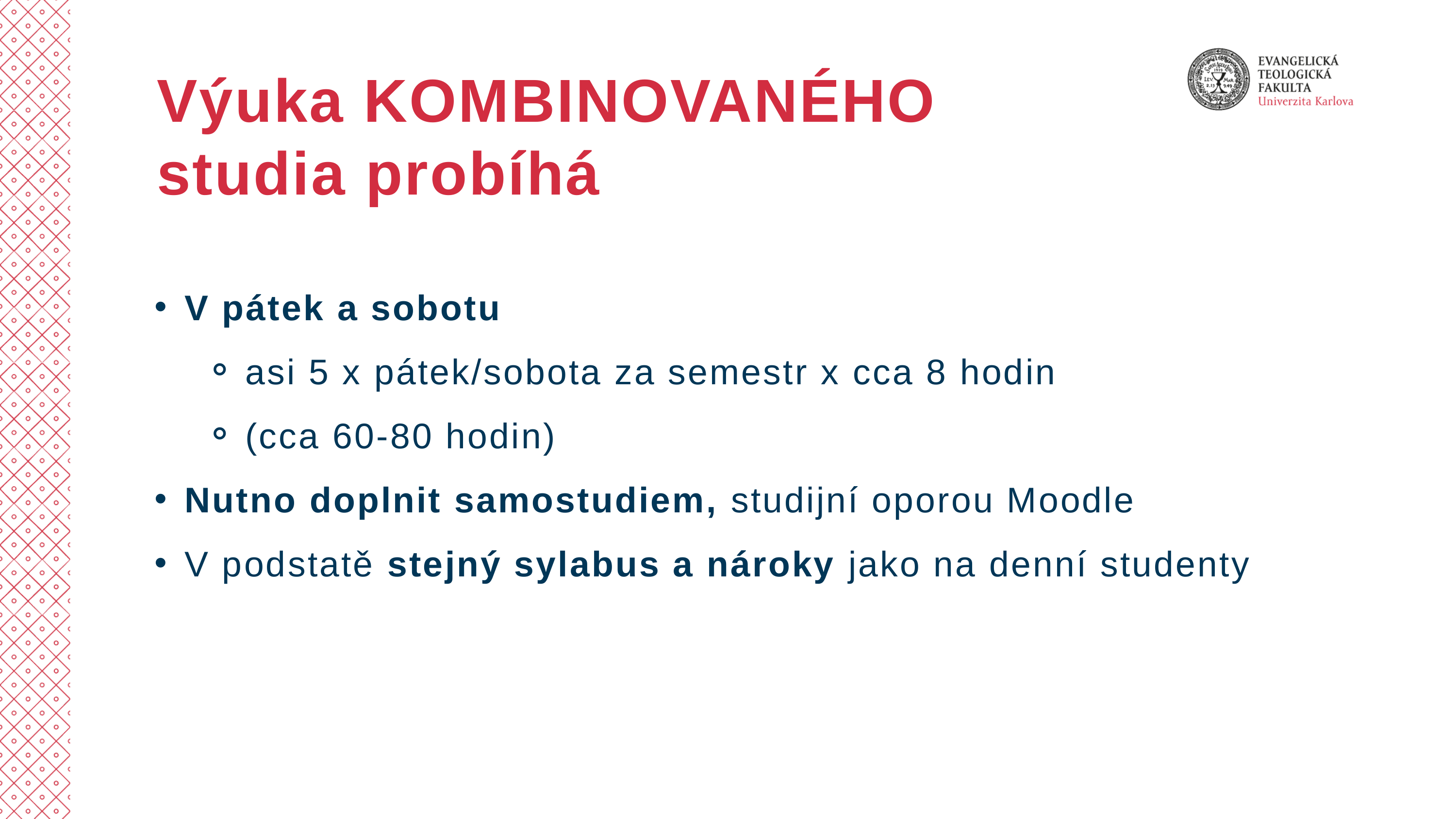

Výuka KOMBINOVANÉHO studia probíhá
V pátek a sobotu
asi 5 x pátek/sobota za semestr x cca 8 hodin
(cca 60-80 hodin)
Nutno doplnit samostudiem, studijní oporou Moodle
V podstatě stejný sylabus a nároky jako na denní studenty